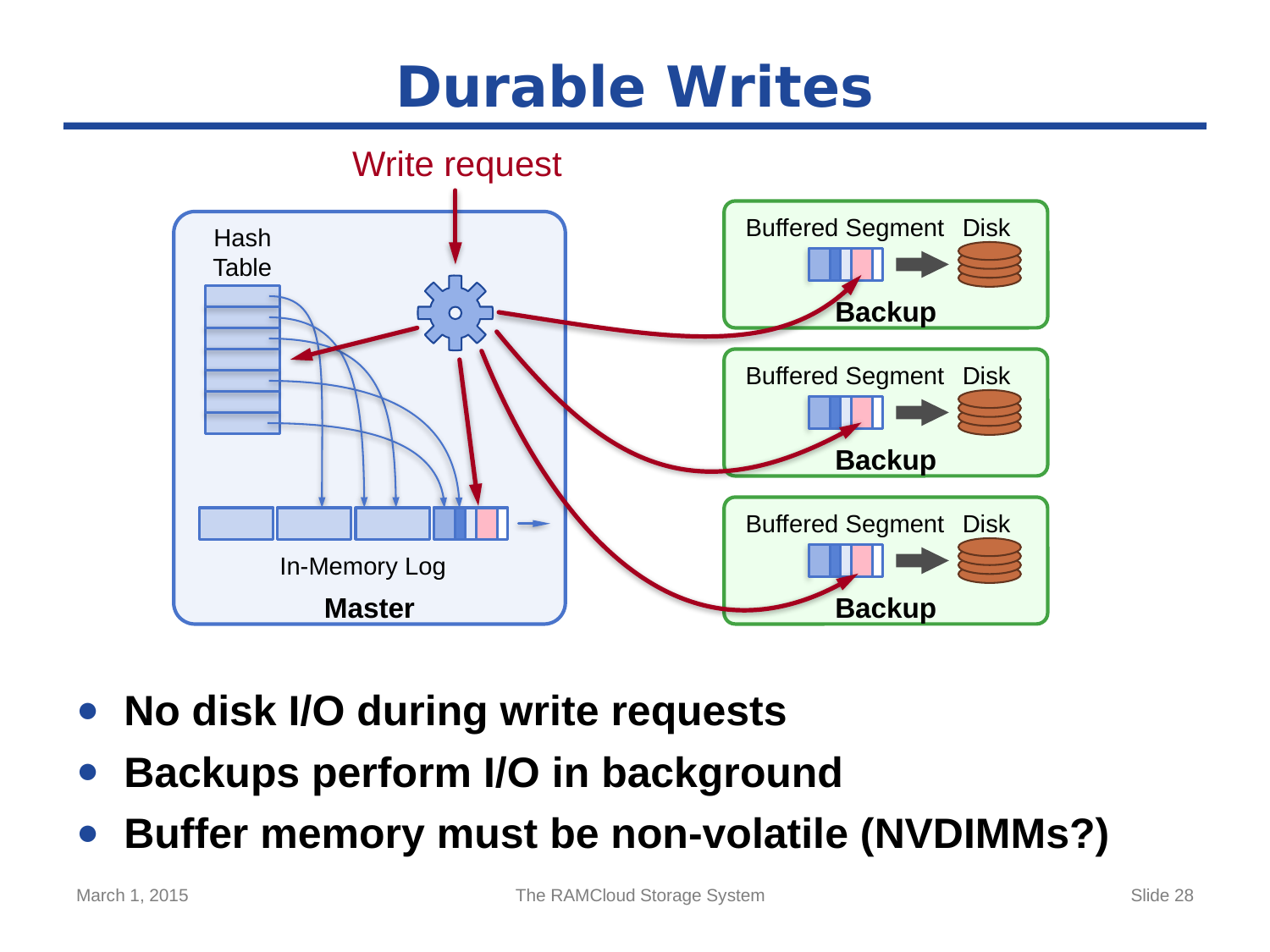

# Durable Writes
Write request

Buffered Segment
Disk

Backup

Hash
Table

Buffered Segment
Disk

Backup

Buffered Segment
Disk

Backup

In-Memory Log
Master
No disk I/O during write requests
Backups perform I/O in background
Buffer memory must be non-volatile (NVDIMMs?)
March 1, 2015
The RAMCloud Storage System
Slide 28